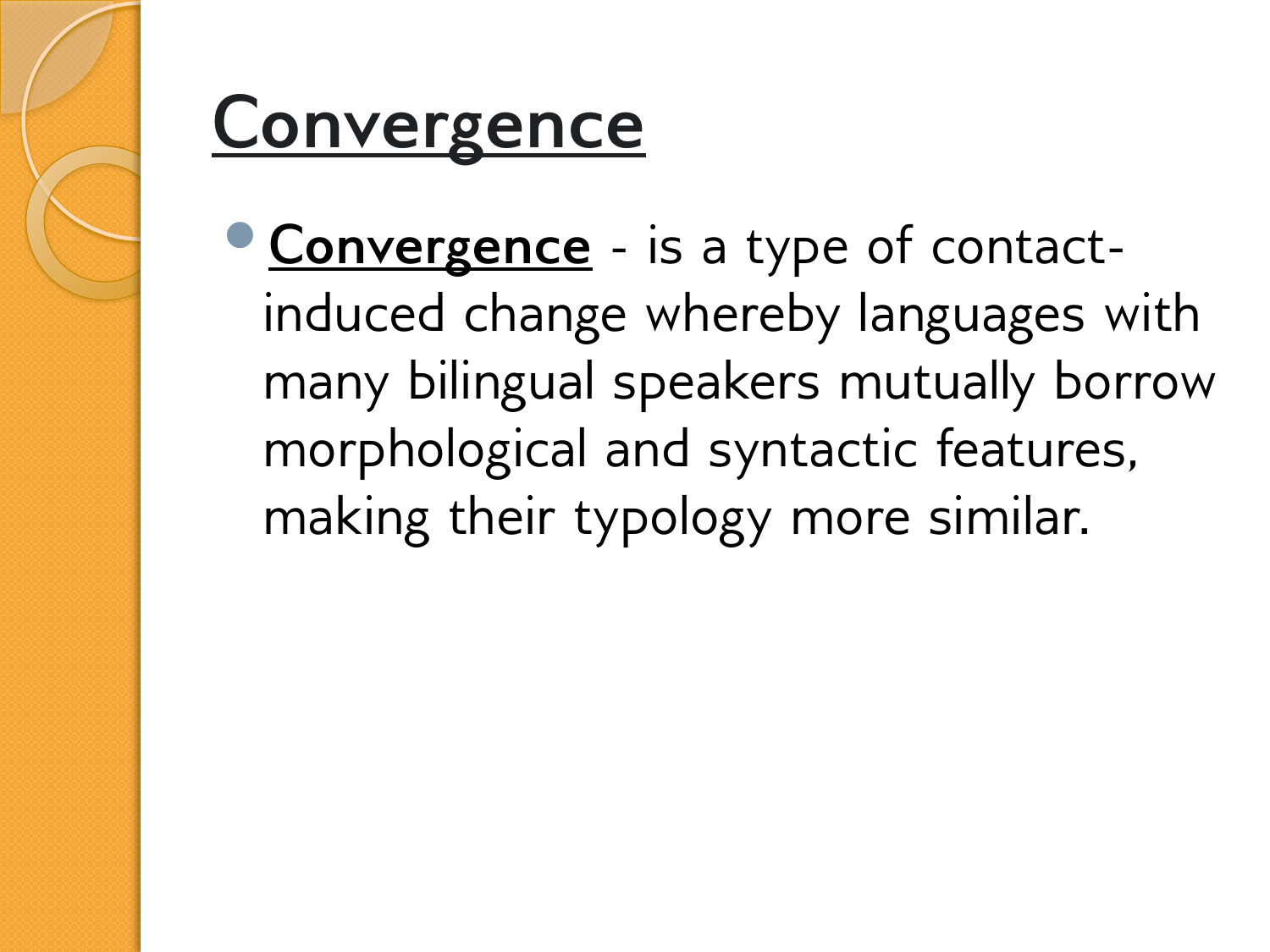

# Convergence
Convergence - is a type of contact-induced change whereby languages with many bilingual speakers mutually borrow morphological and syntactic features, making their typology more similar.